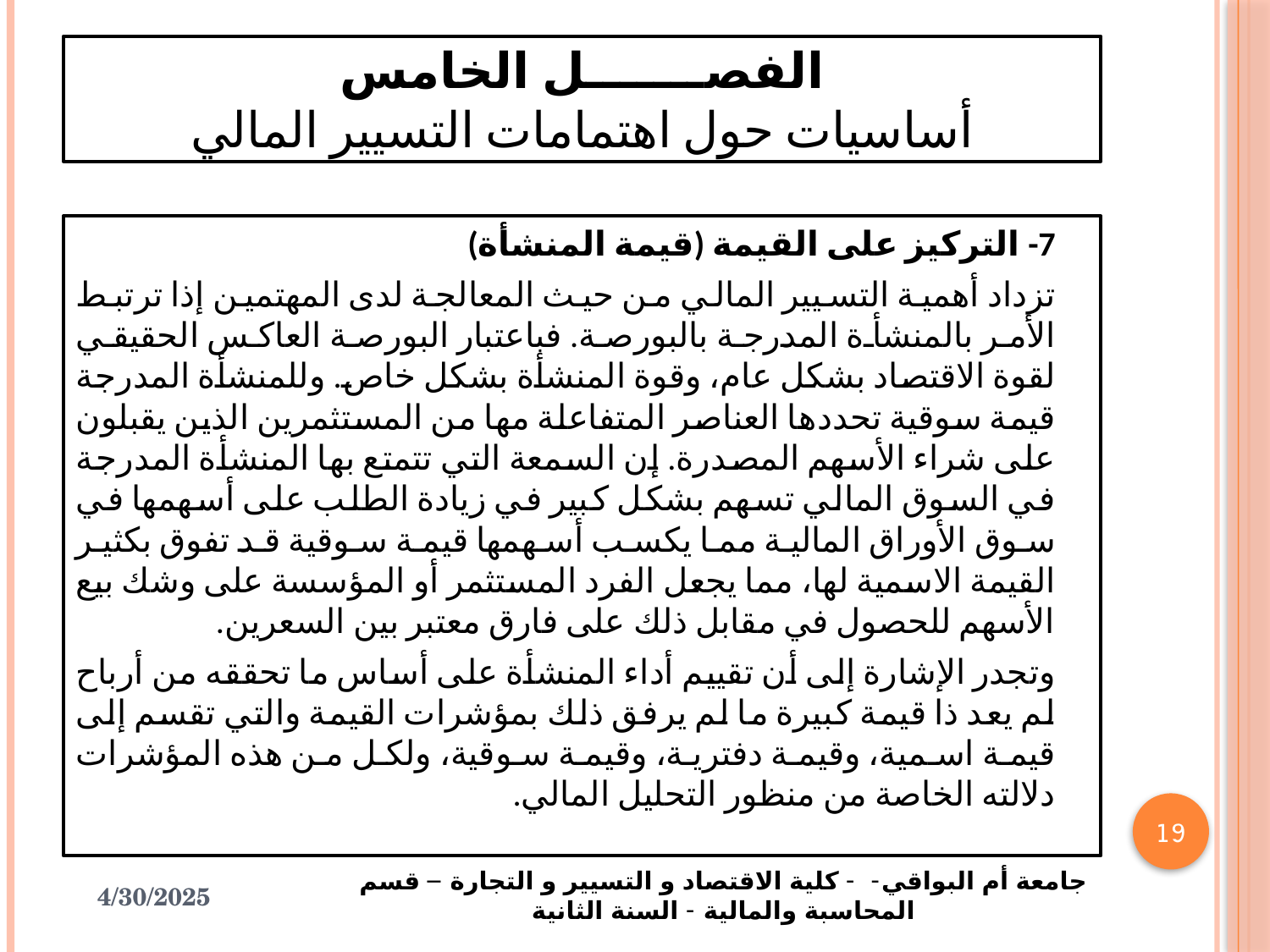

# الفصـــــــل الخامس أساسيات حول اهتمامات التسيير المالي
7-	 التركيز على القيمة (قيمة المنشأة)
تزداد أهمية التسيير المالي من حيث المعالجة لدى المهتمين إذا ترتبط الأمر بالمنشأة المدرجة بالبورصة. فباعتبار البورصة العاكس الحقيقي لقوة الاقتصاد بشكل عام، وقوة المنشأة بشكل خاص. وللمنشأة المدرجة قيمة سوقية تحددها العناصر المتفاعلة مها من المستثمرين الذين يقبلون على شراء الأسهم المصدرة. إن السمعة التي تتمتع بها المنشأة المدرجة في السوق المالي تسهم بشكل كبير في زيادة الطلب على أسهمها في سوق الأوراق المالية مما يكسب أسهمها قيمة سوقية قد تفوق بكثير القيمة الاسمية لها، مما يجعل الفرد المستثمر أو المؤسسة على وشك بيع الأسهم للحصول في مقابل ذلك على فارق معتبر بين السعرين.
وتجدر الإشارة إلى أن تقييم أداء المنشأة على أساس ما تحققه من أرباح لم يعد ذا قيمة كبيرة ما لم يرفق ذلك بمؤشرات القيمة والتي تقسم إلى قيمة اسمية، وقيمة دفترية، وقيمة سوقية، ولكل من هذه المؤشرات دلالته الخاصة من منظور التحليل المالي.
19
جامعة أم البواقي-  - كلية الاقتصاد و التسيير و التجارة – قسم المحاسبة والمالية - السنة الثانية
4/30/2025